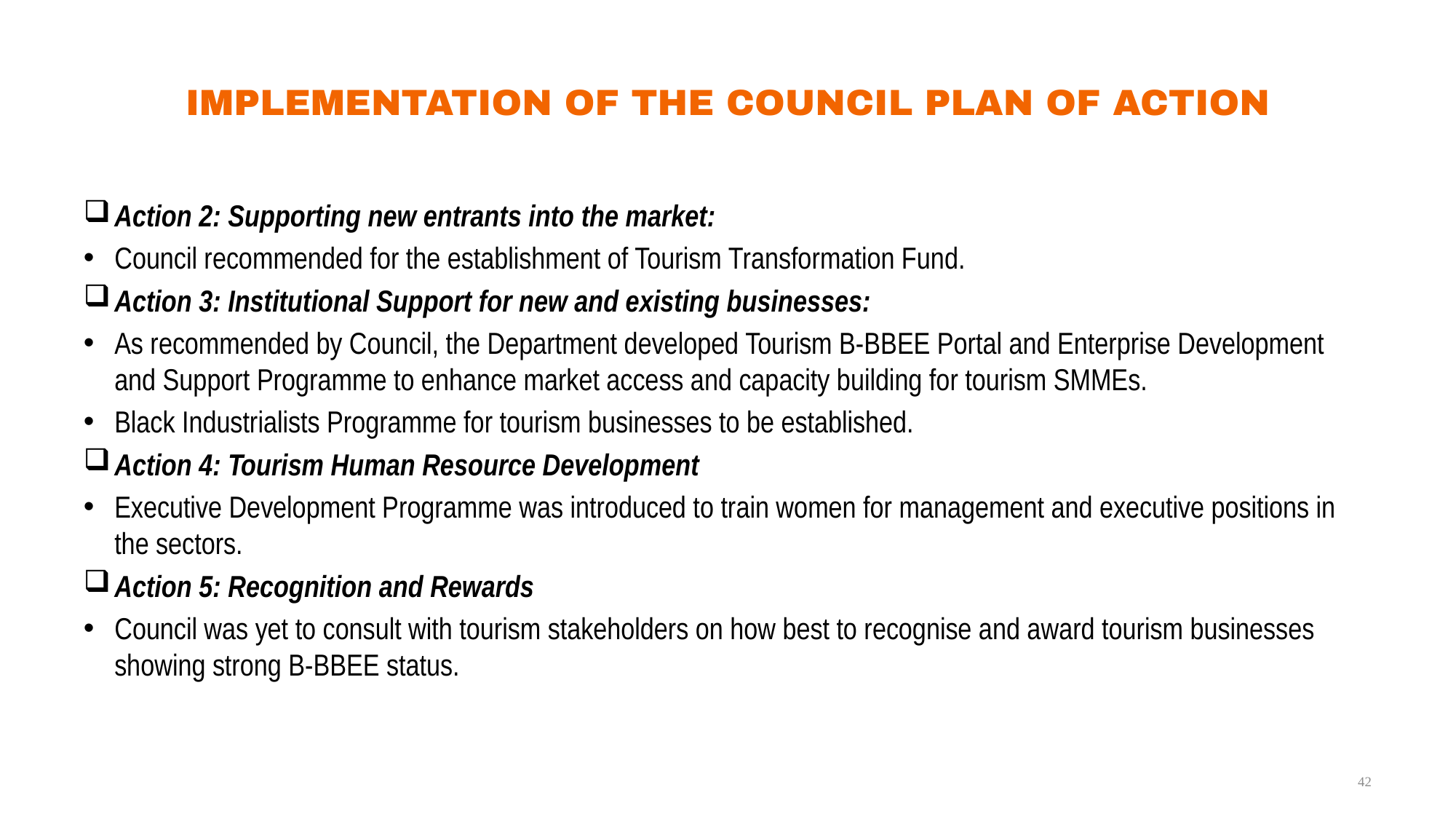

# IMPLEMENTATION OF THE COUNCIL PLAN OF ACTION
Action 2: Supporting new entrants into the market:
Council recommended for the establishment of Tourism Transformation Fund.
Action 3: Institutional Support for new and existing businesses:
As recommended by Council, the Department developed Tourism B-BBEE Portal and Enterprise Development and Support Programme to enhance market access and capacity building for tourism SMMEs.
Black Industrialists Programme for tourism businesses to be established.
Action 4: Tourism Human Resource Development
Executive Development Programme was introduced to train women for management and executive positions in the sectors.
Action 5: Recognition and Rewards
Council was yet to consult with tourism stakeholders on how best to recognise and award tourism businesses showing strong B-BBEE status.
42